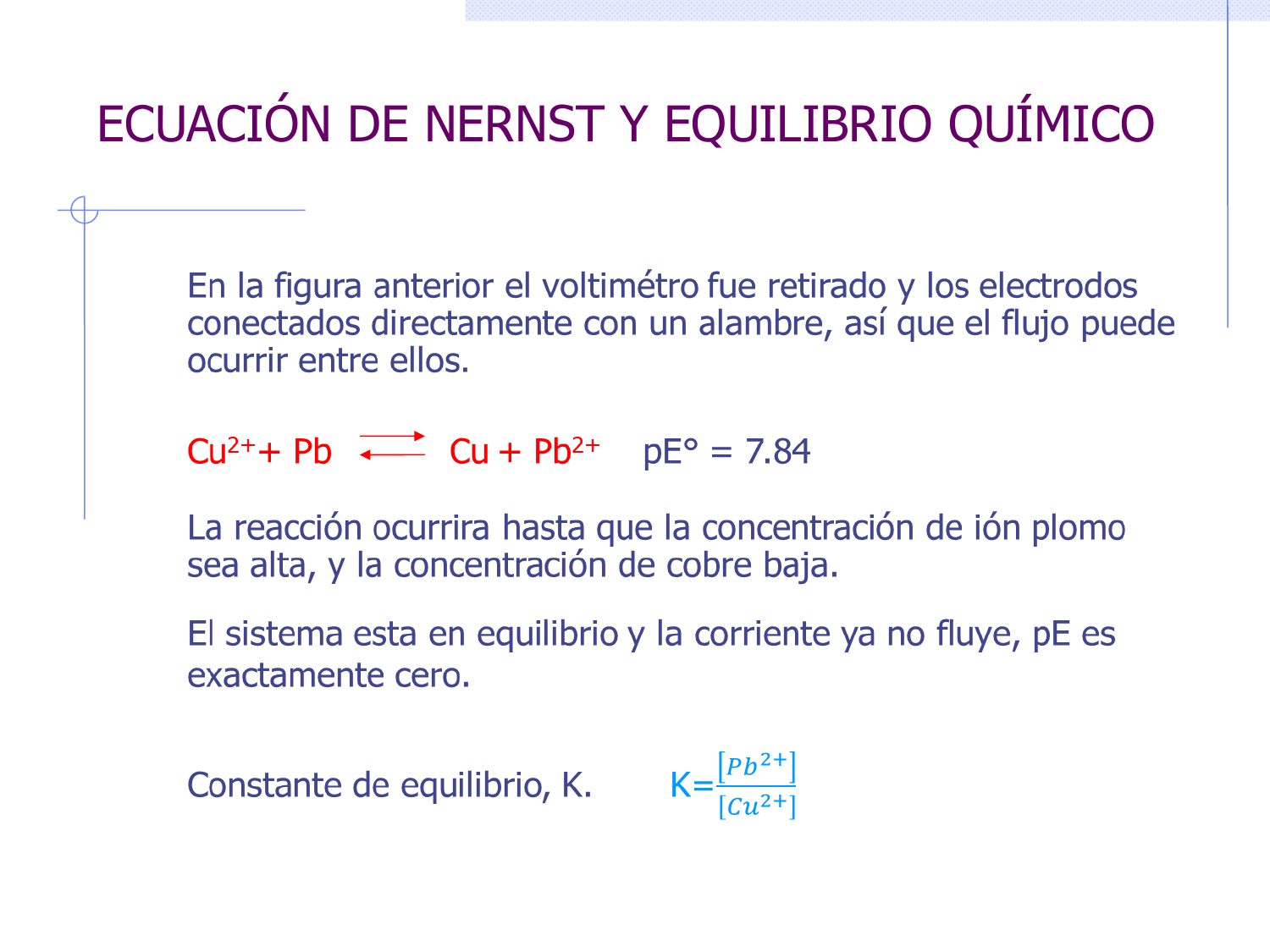

# ECUACIÓN DE NERNST Y EQUILIBRIO QUÍMICO